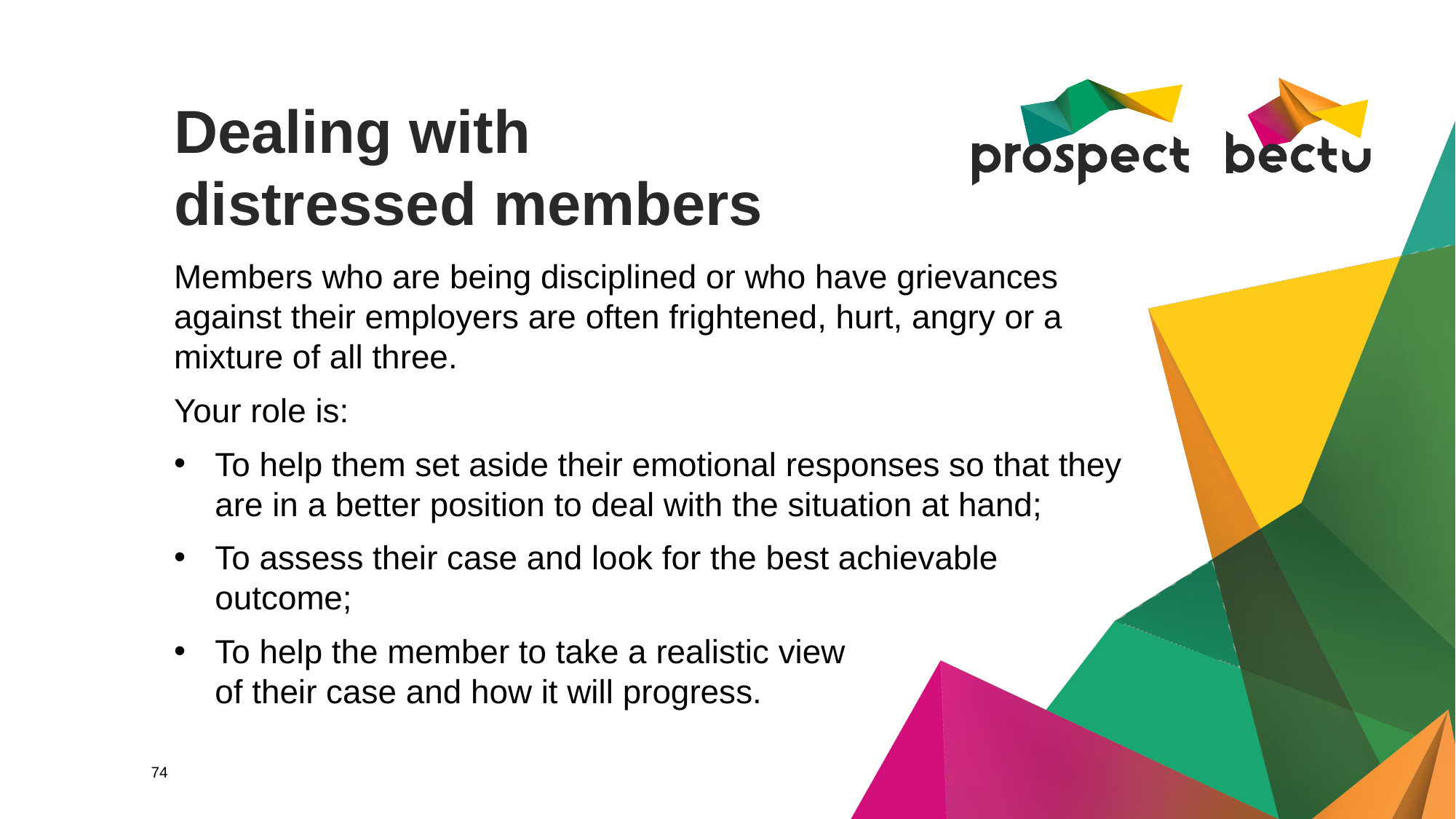

# Dealing with distressed members
Members who are being disciplined or who have grievances against their employers are often frightened, hurt, angry or a mixture of all three.
Your role is:
To help them set aside their emotional responses so that they are in a better position to deal with the situation at hand;
To assess their case and look for the best achievable outcome;
To help the member to take a realistic view
of their case and how it will progress.